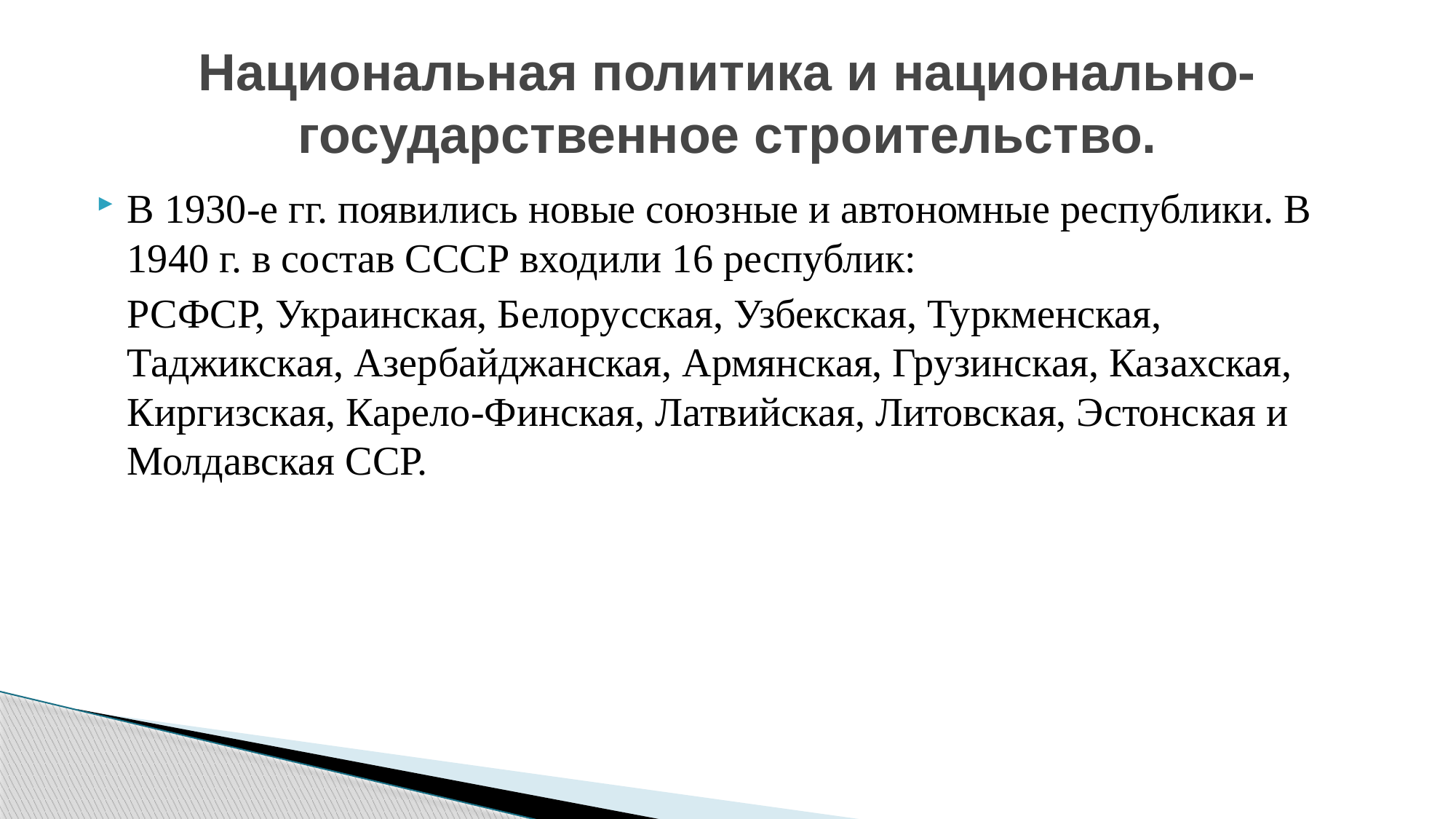

# Национальная политика и национально-государственное строительство.
В 1930-е гг. появились новые союзные и автономные республики. В 1940 г. в состав СССР входили 16 республик:
   РСФСР, Украинская, Белорусская, Узбекская, Туркменская, Таджикская, Азербайджанская, Армянская, Грузинская, Казахская, Киргизская, Карело-Финская, Латвийская, Литовская, Эстонская и Молдавская ССР.